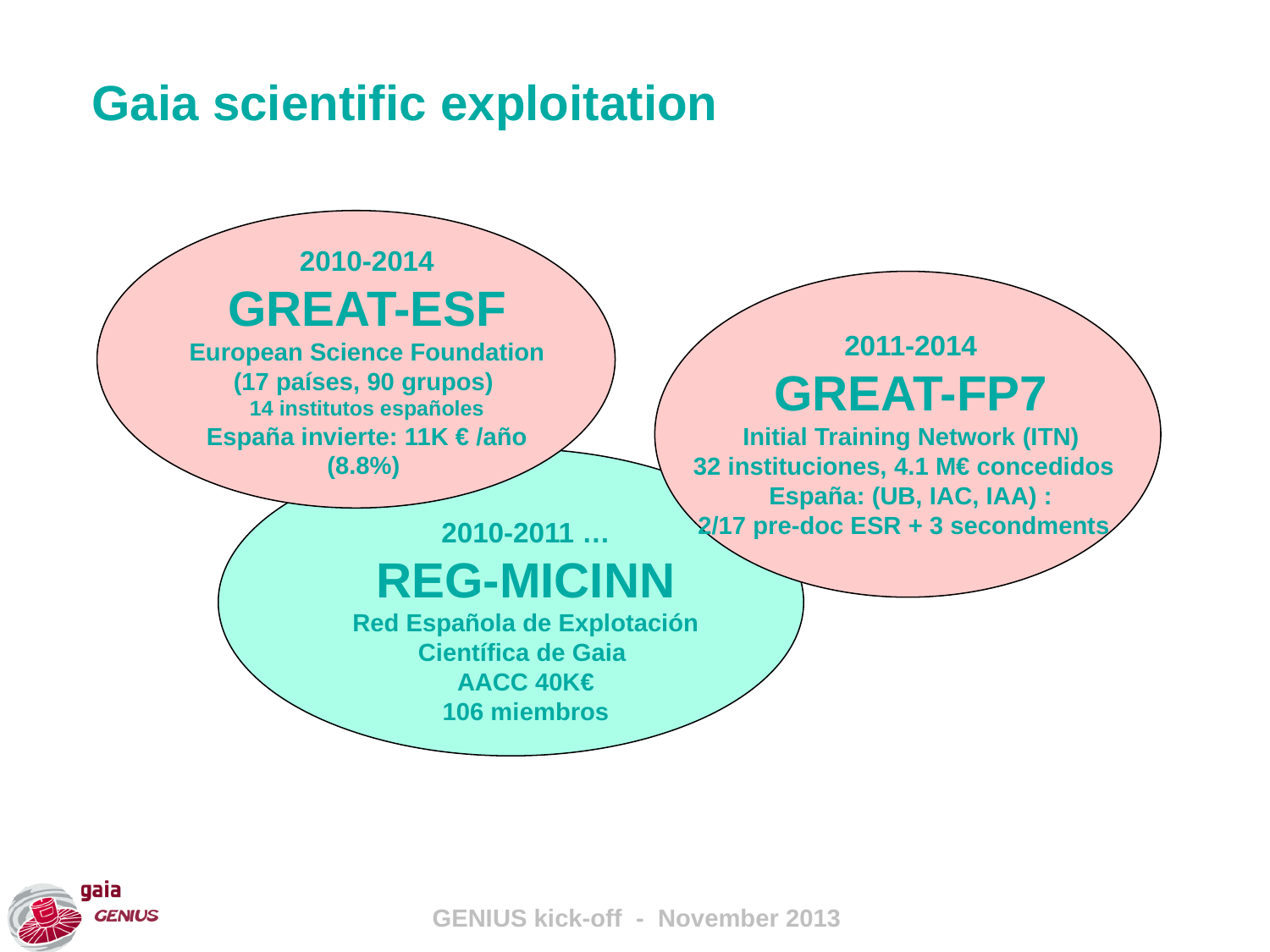

Gaia scientific exploitation

2010-2014
GREAT-ESF
European Science Foundation
(17 países, 90 grupos)
14 institutos españoles
España invierte: 11K € /año (8.8%)

2011-2014
GREAT-FP7
Initial Training Network (ITN)
32 instituciones, 4.1 M€ concedidos
España: (UB, IAC, IAA) :
2/17 pre-doc ESR + 3 secondments

2010-2011 …
REG-MICINN
Red Española de Explotación Científica de Gaia
AACC 40K€
106 miembros